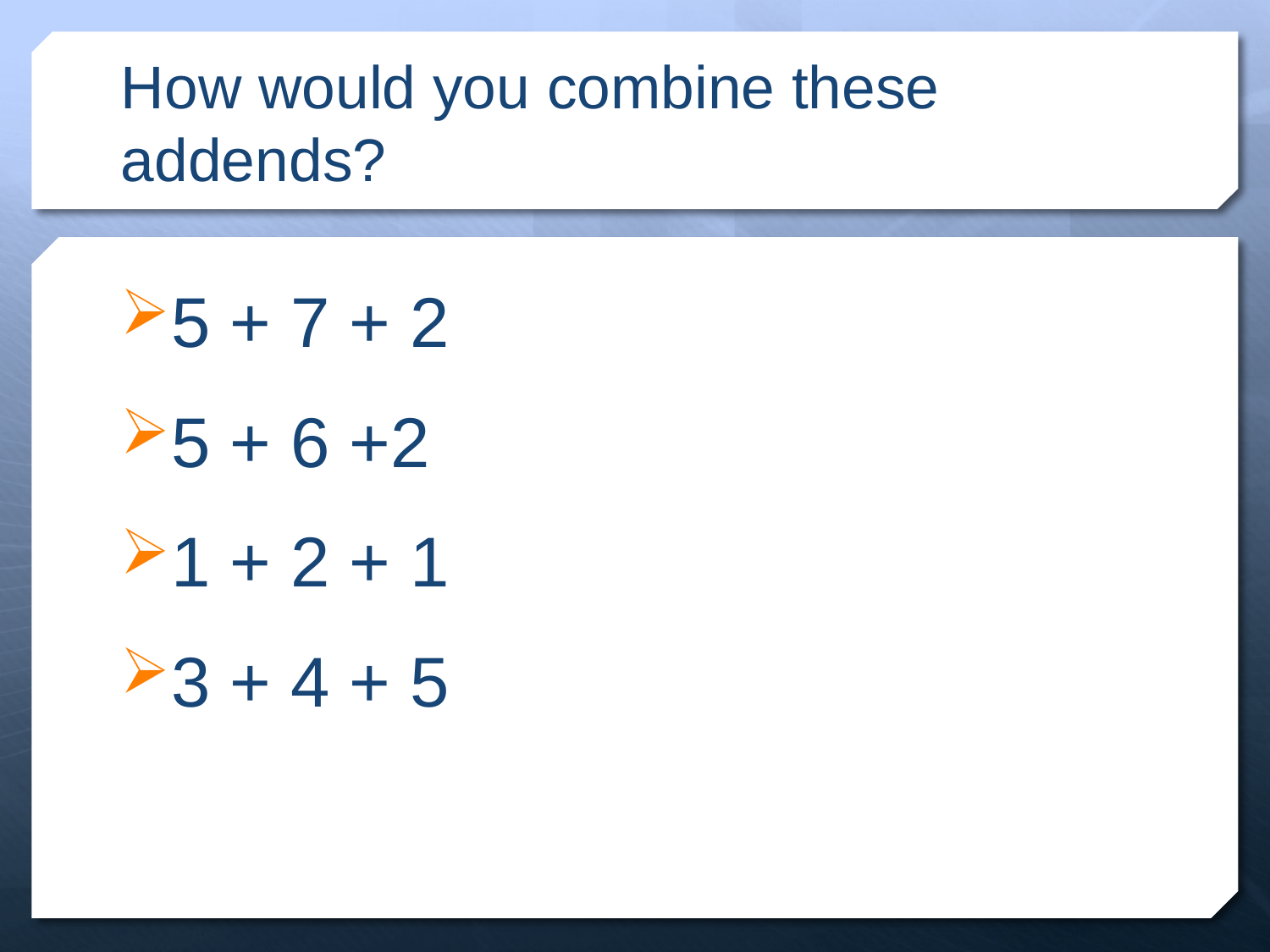

# How would you combine these addends?
5 + 7 + 2
5 + 6 +2
1 + 2 + 1
3 + 4 + 5